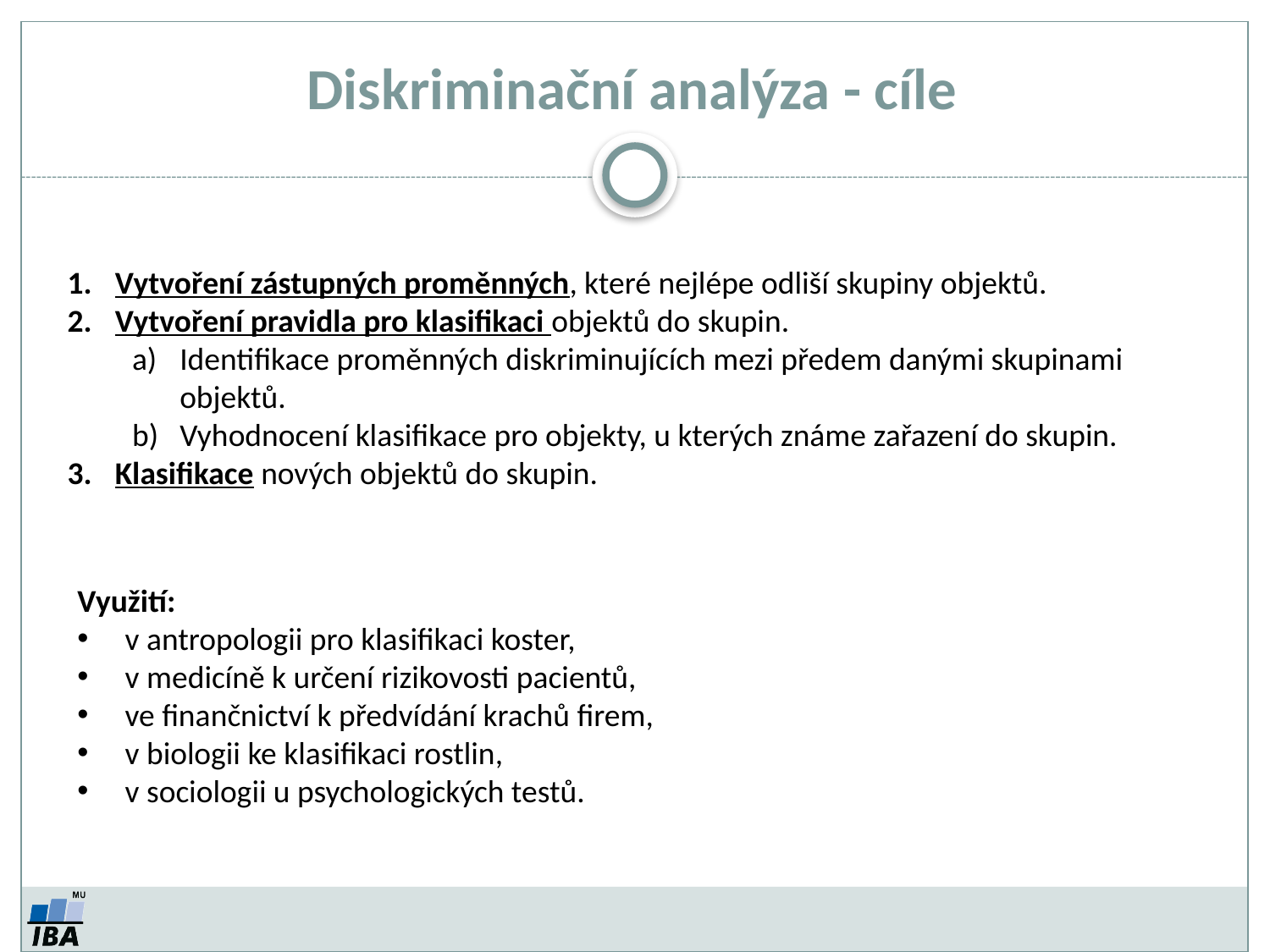

Diskriminační analýza - cíle
Vytvoření zástupných proměnných, které nejlépe odliší skupiny objektů.
Vytvoření pravidla pro klasifikaci objektů do skupin.
Identifikace proměnných diskriminujících mezi předem danými skupinami objektů.
Vyhodnocení klasifikace pro objekty, u kterých známe zařazení do skupin.
Klasifikace nových objektů do skupin.
Využití:
v antropologii pro klasifikaci koster,
v medicíně k určení rizikovosti pacientů,
ve finančnictví k předvídání krachů firem,
v biologii ke klasifikaci rostlin,
v sociologii u psychologických testů.